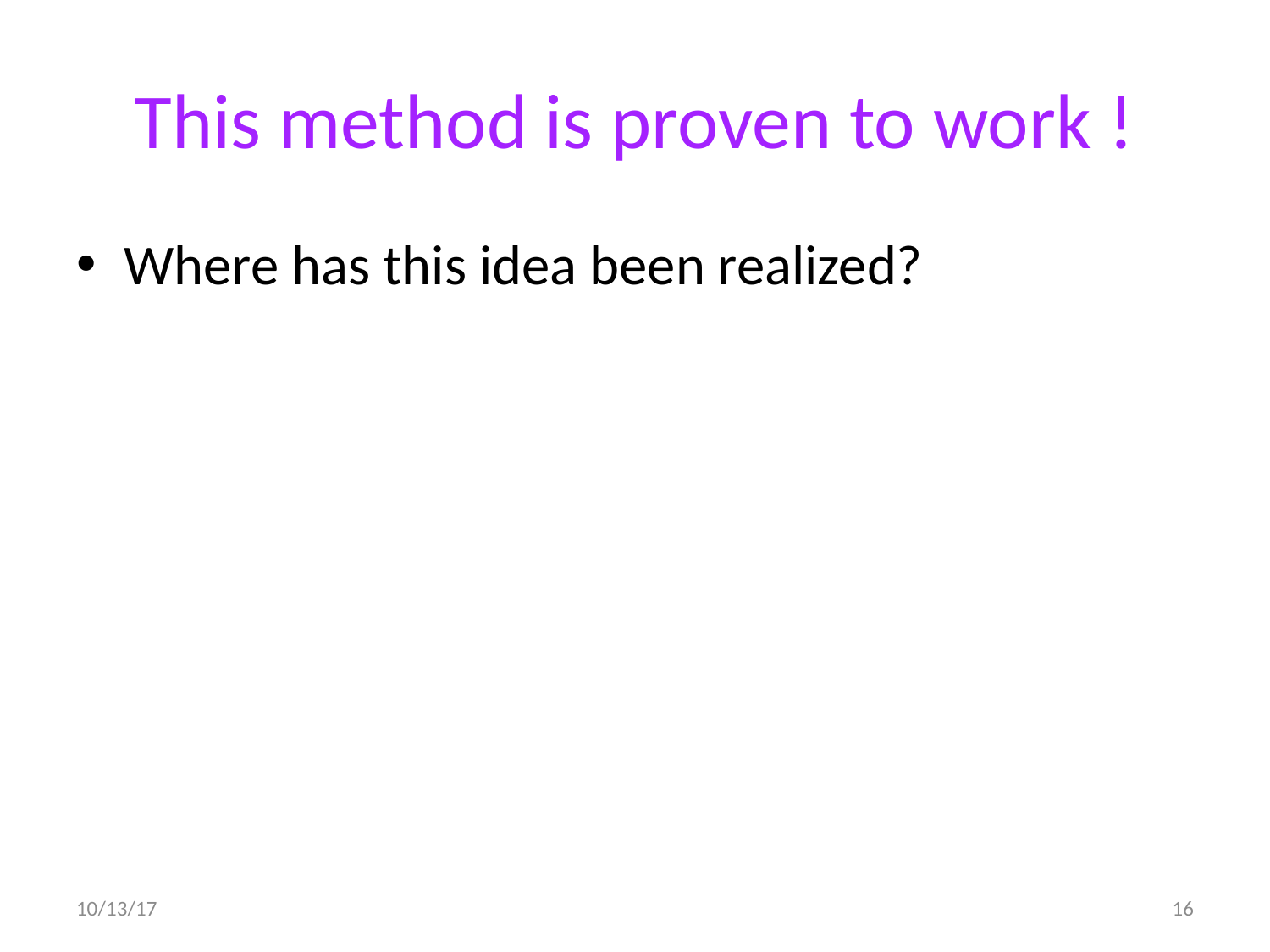

# This method is proven to work !
Where has this idea been realized?
10/13/17
16